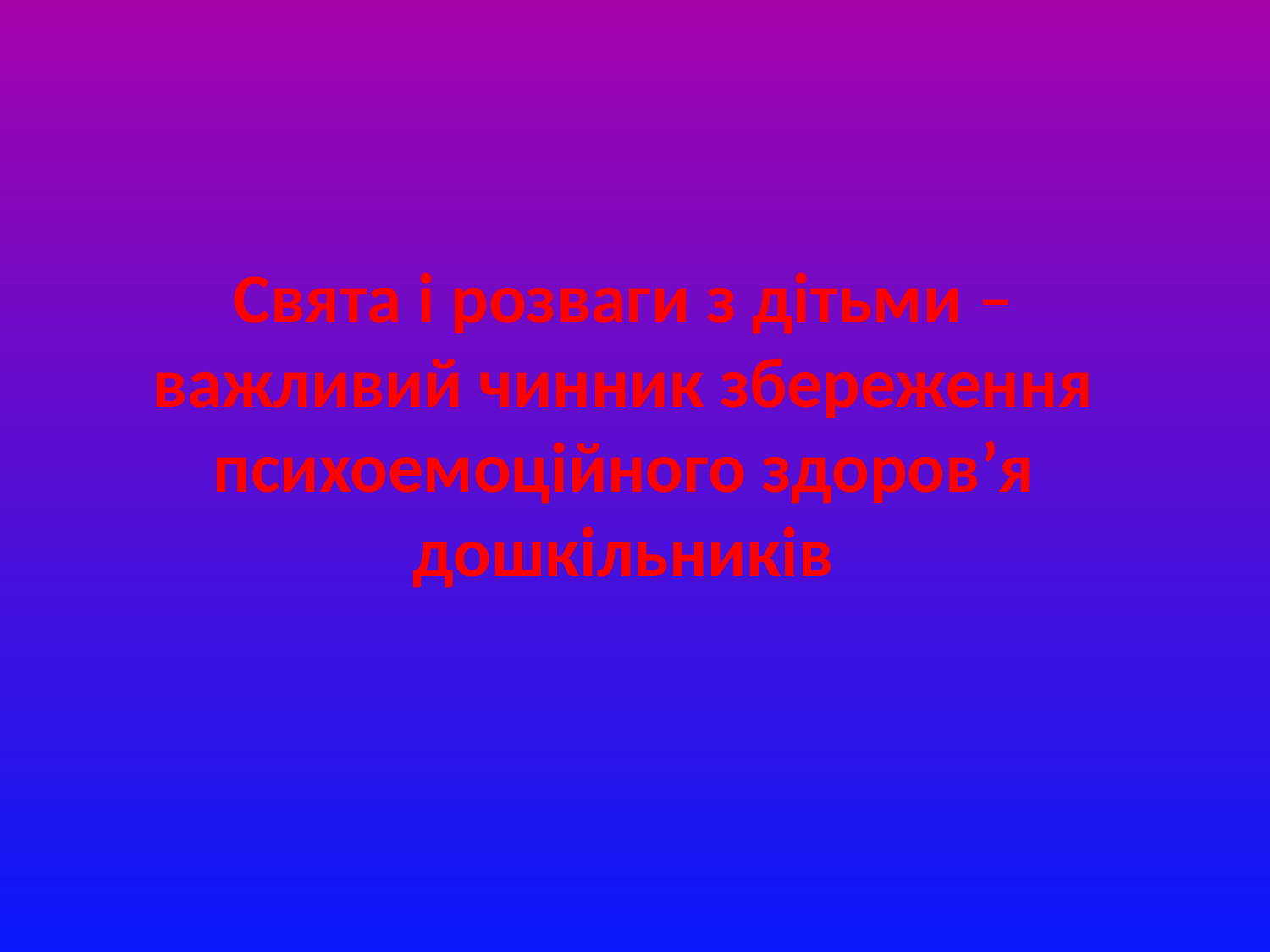

Свята і розваги з дітьми – важливий чинник збереження психоемоційного здоров’я дошкільників